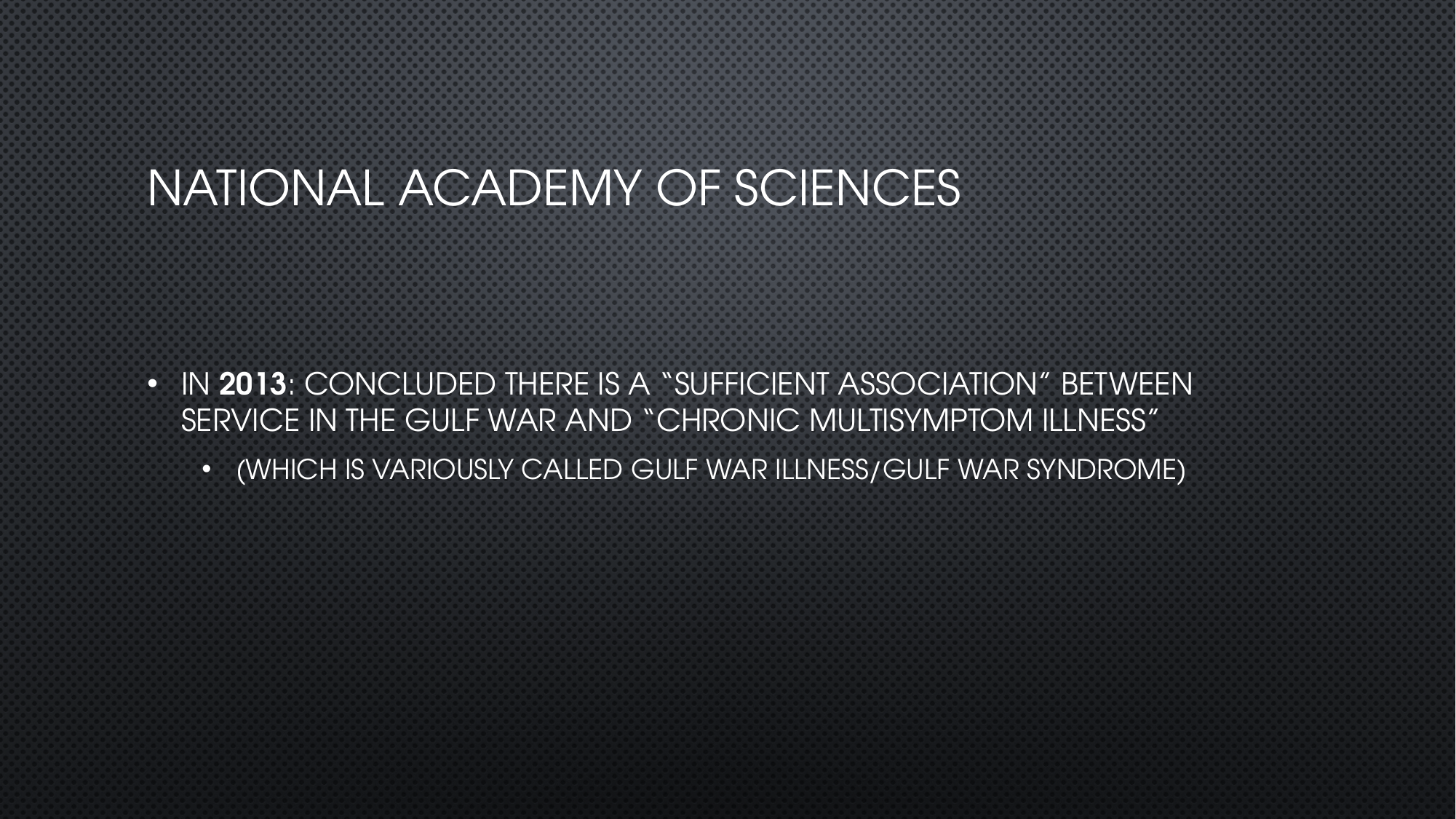

# National Academy of Sciences
In 2013: concluded there is a “sufficient association” between service in the gulf war and “Chronic Multisymptom Illness”
(which is variously called gulf war illness/gulf war syndrome)